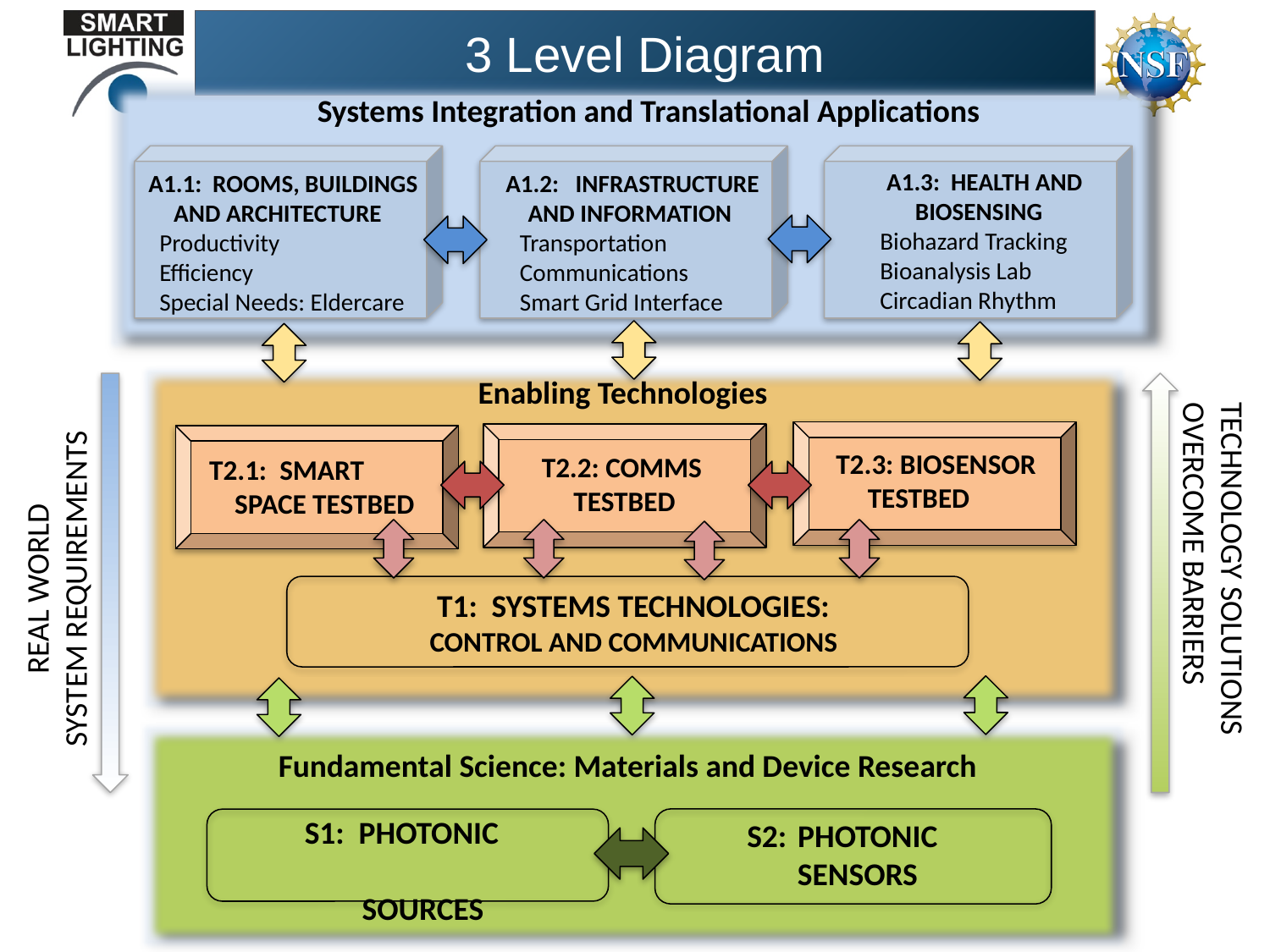

# 3 Level Diagram

Systems Integration and Translational Applications

  A1.3:  HEALTH AND
BIOSENSING
     Biohazard Tracking
     Bioanalysis Lab
     Circadian Rhythm
  A1.1:  ROOMS, BUILDINGS
AND ARCHITECTURE
     Productivity
     Efficiency
     Special Needs: Eldercare
 A1.2:   INFRASTRUCTURE
AND INFORMATION
     Transportation
     Communications
     Smart Grid Interface

Enabling Technologies

T2.3: BIOSENSOR
     TESTBED

T2.2: COMMS
     TESTBED

T2.1:  SMART
    SPACE TESTBED

TECHNOLOGY SOLUTIONS
OVERCOME BARRIERS
REAL WORLD
SYSTEM REQUIREMENTS

 T1:  SYSTEMS TECHNOLOGIES:
CONTROL AND COMMUNICATIONS

Fundamental Science: Materials and Device Research
 S1:  PHOTONIC
         SOURCES

S2:  PHOTONIC
       SENSORS